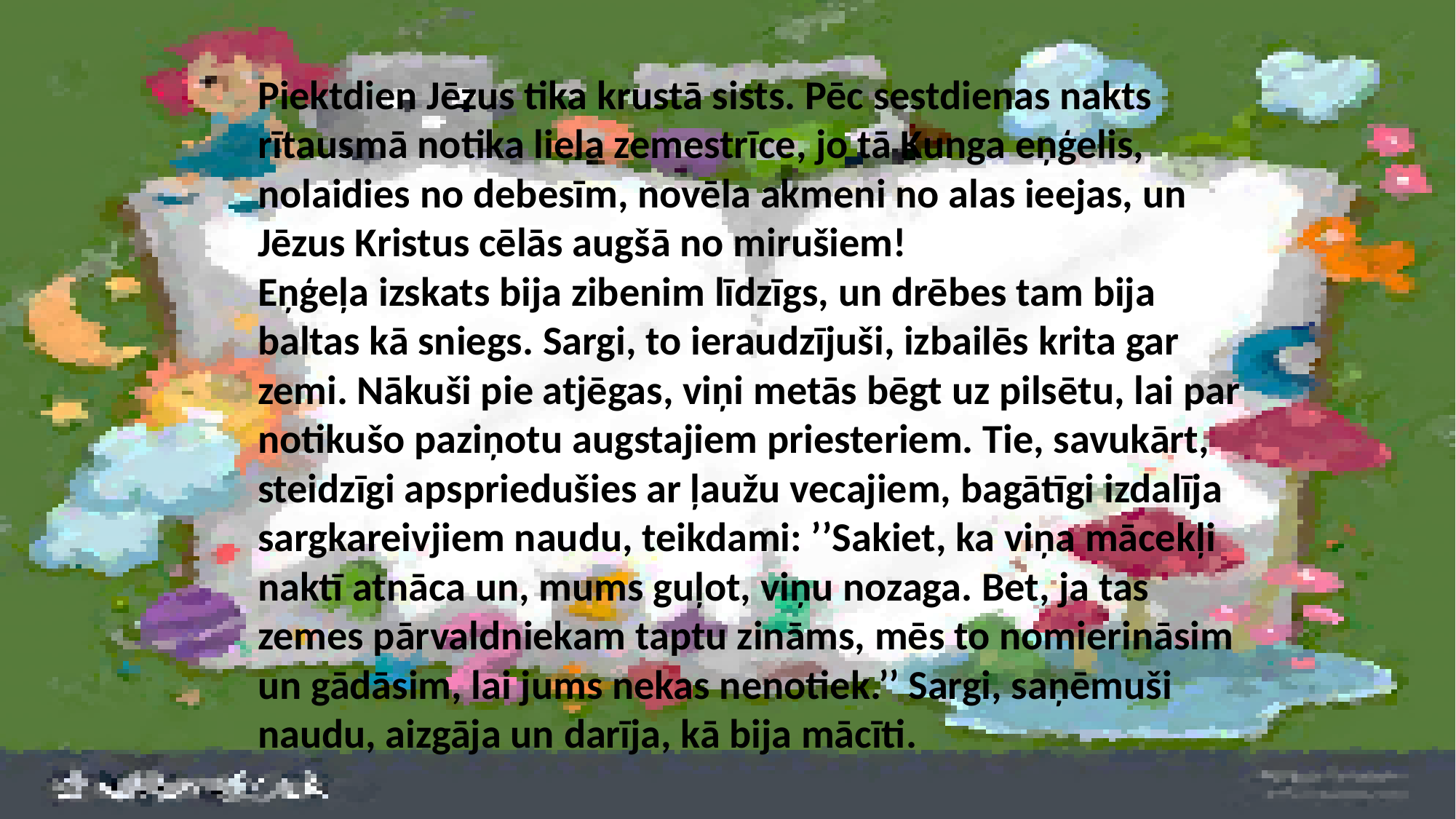

Piektdien Jēzus tika krustā sists. Pēc sestdienas nakts rītausmā notika liela zemestrīce, jo tā Kunga eņģelis, nolaidies no debesīm, novēla akmeni no alas ieejas, un Jēzus Kristus cēlās augšā no mirušiem!
Eņģeļa izskats bija zibenim līdzīgs, un drēbes tam bija baltas kā sniegs. Sargi, to ieraudzījuši, izbailēs krita gar zemi. Nākuši pie atjēgas, viņi metās bēgt uz pilsētu, lai par notikušo paziņotu augstajiem priesteriem. Tie, savukārt, steidzīgi apspriedušies ar ļaužu vecajiem, bagātīgi izdalīja sargkareivjiem naudu, teikdami: ’’Sakiet, ka viņa mācekļi naktī atnāca un, mums guļot, viņu nozaga. Bet, ja tas zemes pārvaldniekam taptu zināms, mēs to nomierināsim un gādāsim, lai jums nekas nenotiek.’’ Sargi, saņēmuši naudu, aizgāja un darīja, kā bija mācīti.